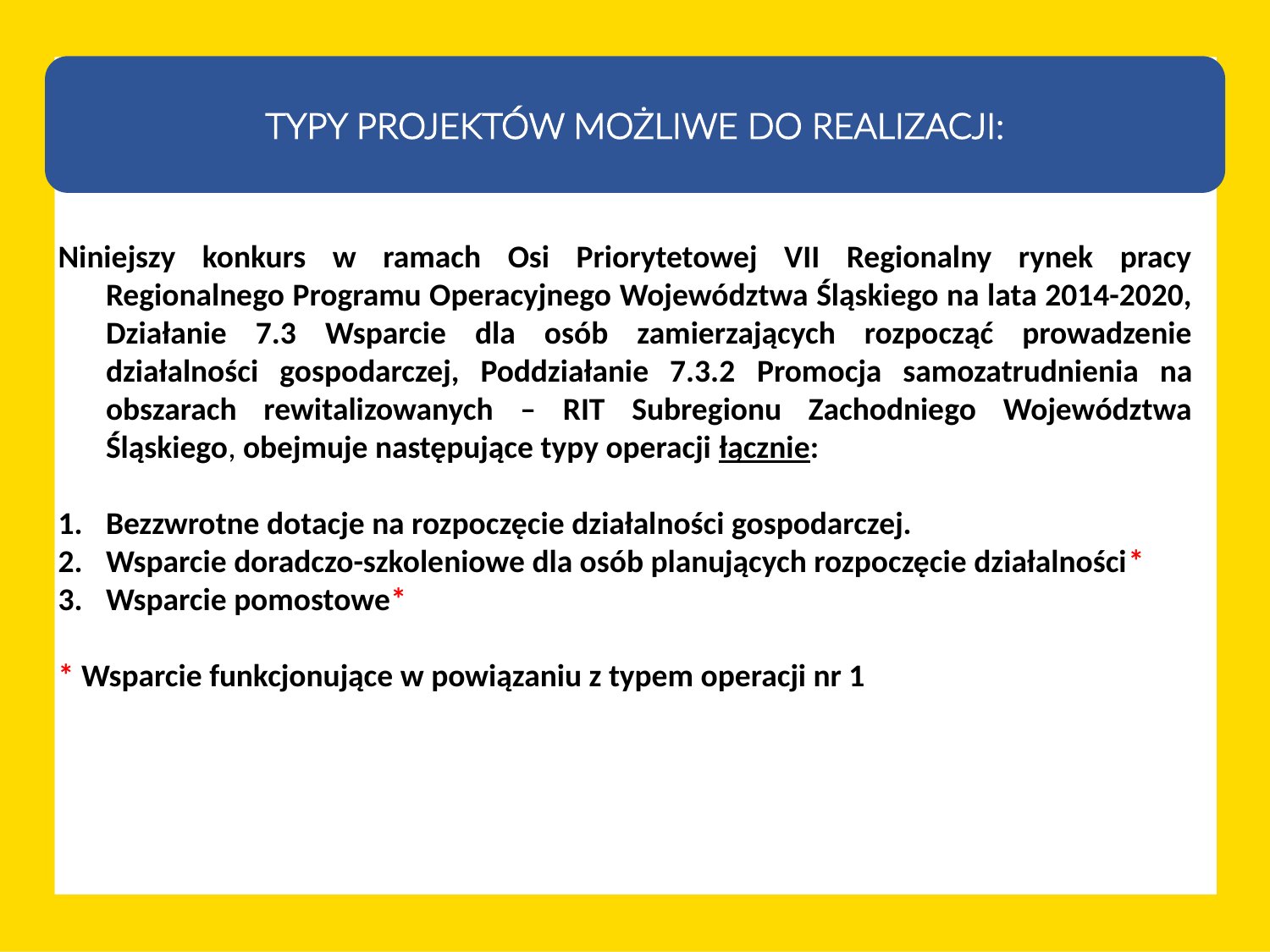

TYPY PROJEKTÓW MOŻLIWE DO REALIZACJI:
Niniejszy konkurs w ramach Osi Priorytetowej VII Regionalny rynek pracy Regionalnego Programu Operacyjnego Województwa Śląskiego na lata 2014-2020, Działanie 7.3 Wsparcie dla osób zamierzających rozpocząć prowadzenie działalności gospodarczej, Poddziałanie 7.3.2 Promocja samozatrudnienia na obszarach rewitalizowanych – RIT Subregionu Zachodniego Województwa Śląskiego, obejmuje następujące typy operacji łącznie:

Bezzwrotne dotacje na rozpoczęcie działalności gospodarczej.
Wsparcie doradczo-szkoleniowe dla osób planujących rozpoczęcie działalności*
Wsparcie pomostowe*

* Wsparcie funkcjonujące w powiązaniu z typem operacji nr 1